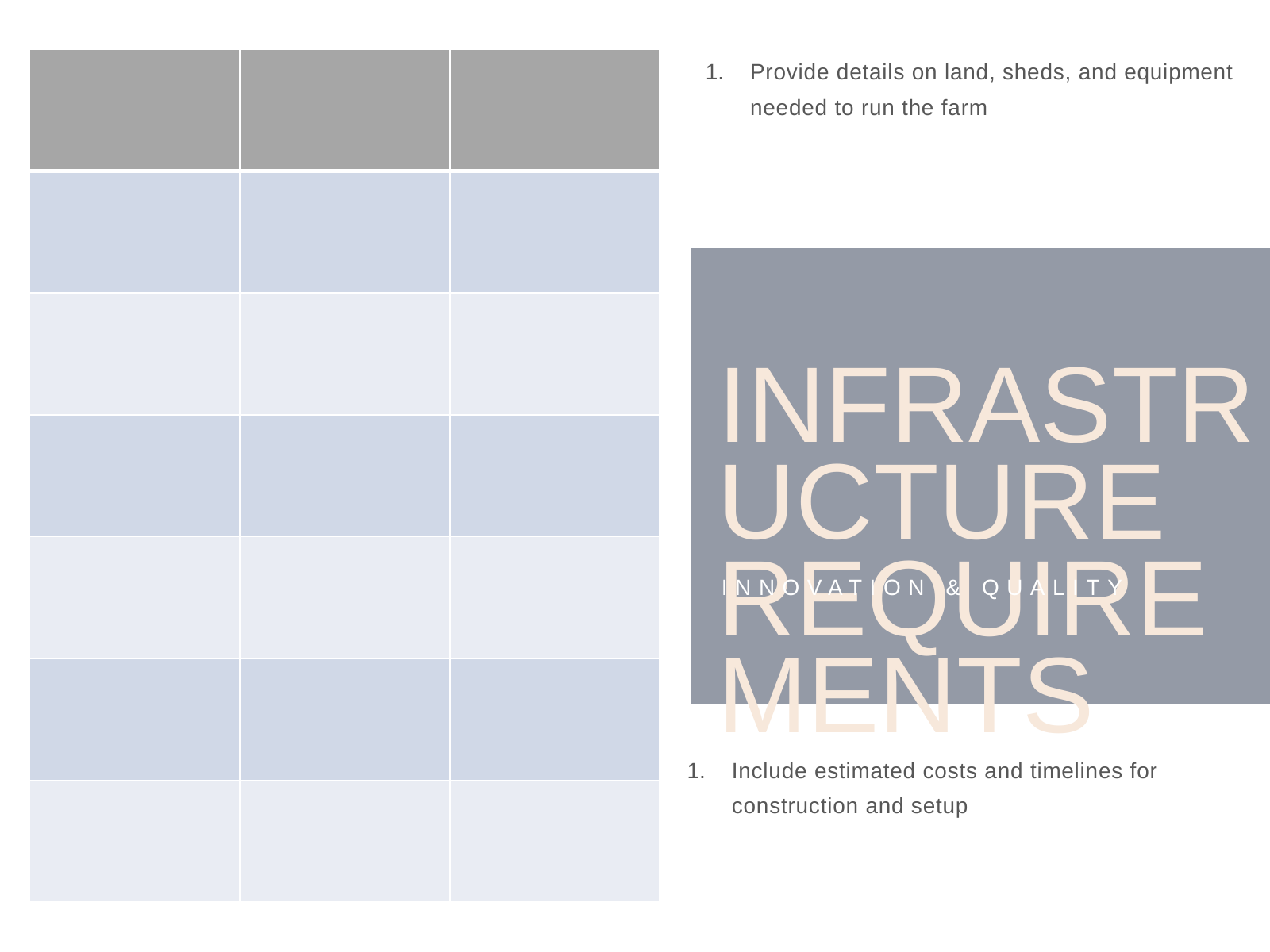

|  |  |  |
| --- | --- | --- |
|  |  |  |
|  |  |  |
|  |  |  |
|  |  |  |
|  |  |  |
|  |  |  |
Provide details on land, sheds, and equipment needed to run the farm

INFRASTRUCTURE REQUIREMENTS
INNOVATION & QUALITY
Include estimated costs and timelines for construction and setup